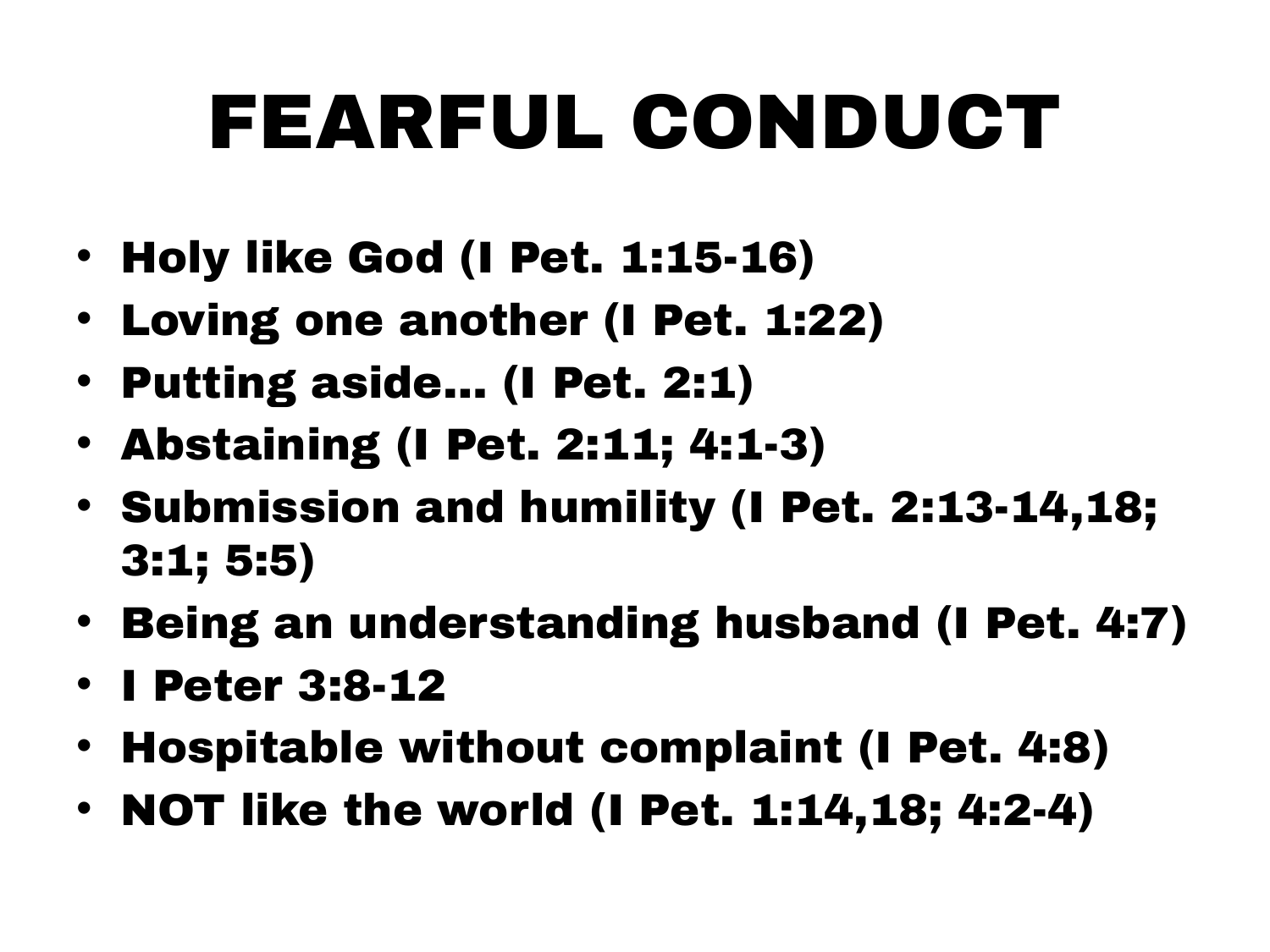

# FEARFUL CONDUCT
Holy like God (I Pet. 1:15-16)
Loving one another (I Pet. 1:22)
Putting aside… (I Pet. 2:1)
Abstaining (I Pet. 2:11; 4:1-3)
Submission and humility (I Pet. 2:13-14,18; 3:1; 5:5)
Being an understanding husband (I Pet. 4:7)
I Peter 3:8-12
Hospitable without complaint (I Pet. 4:8)
NOT like the world (I Pet. 1:14,18; 4:2-4)